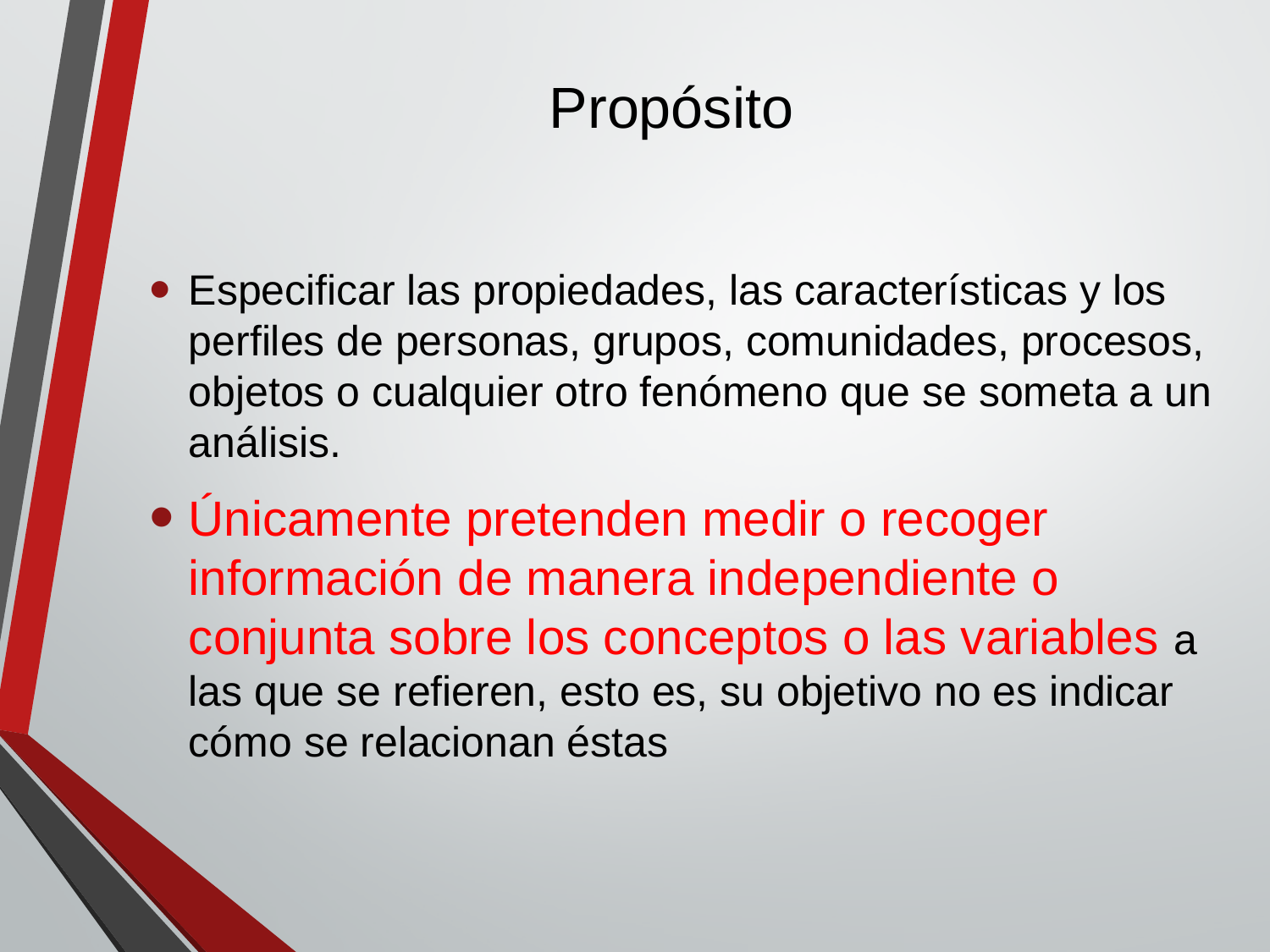

# Propósito
Especificar las propiedades, las características y los perfiles de personas, grupos, comunidades, procesos, objetos o cualquier otro fenómeno que se someta a un análisis.
Únicamente pretenden medir o recoger información de manera independiente o conjunta sobre los conceptos o las variables a las que se refieren, esto es, su objetivo no es indicar cómo se relacionan éstas